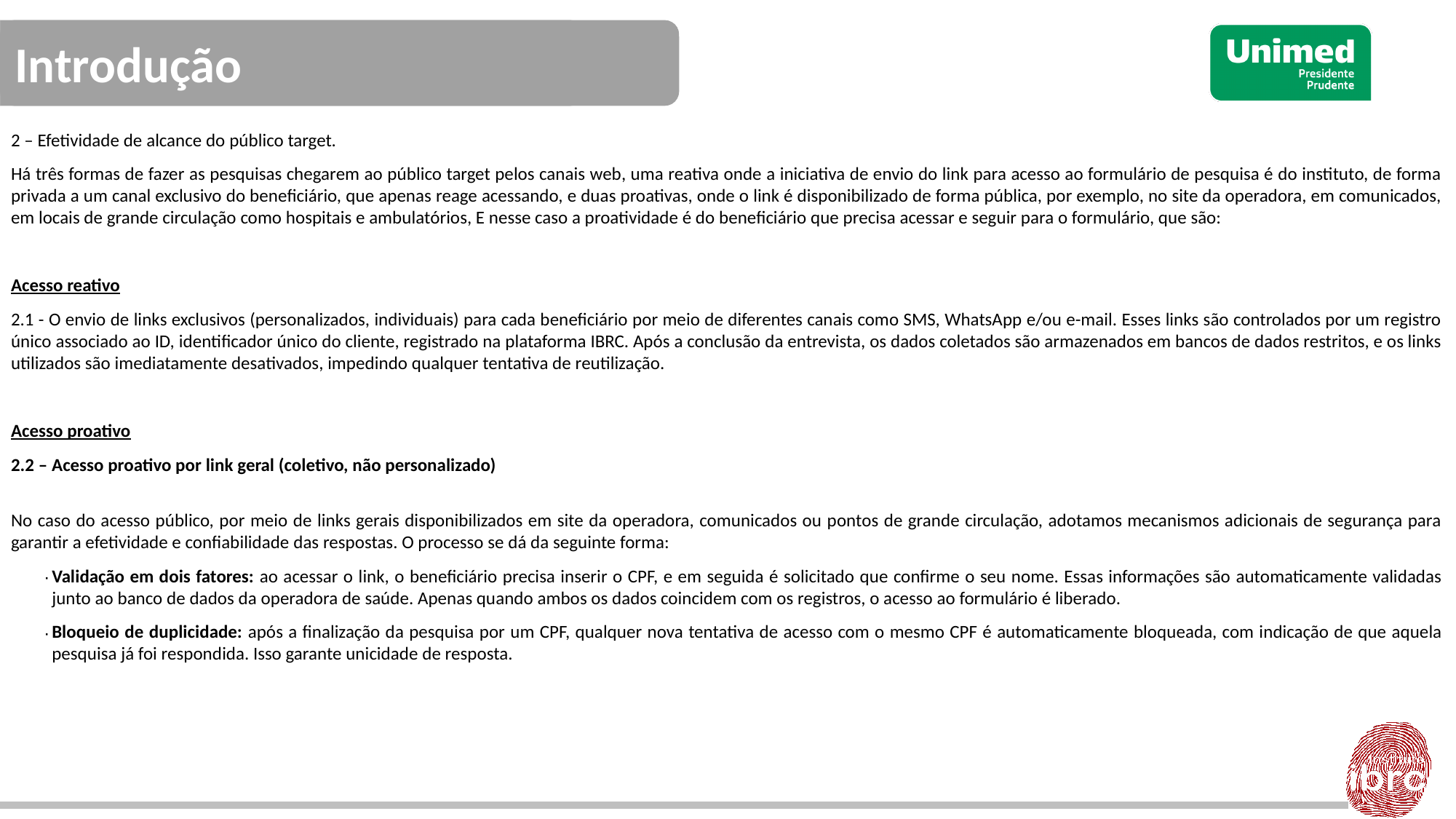

2 – Efetividade de alcance do público target.
Há três formas de fazer as pesquisas chegarem ao público target pelos canais web, uma reativa onde a iniciativa de envio do link para acesso ao formulário de pesquisa é do instituto, de forma privada a um canal exclusivo do beneficiário, que apenas reage acessando, e duas proativas, onde o link é disponibilizado de forma pública, por exemplo, no site da operadora, em comunicados, em locais de grande circulação como hospitais e ambulatórios, E nesse caso a proatividade é do beneficiário que precisa acessar e seguir para o formulário, que são:

Acesso reativo
2.1 - O envio de links exclusivos (personalizados, individuais) para cada beneficiário por meio de diferentes canais como SMS, WhatsApp e/ou e-mail. Esses links são controlados por um registro único associado ao ID, identificador único do cliente, registrado na plataforma IBRC. Após a conclusão da entrevista, os dados coletados são armazenados em bancos de dados restritos, e os links utilizados são imediatamente desativados, impedindo qualquer tentativa de reutilização.

Acesso proativo
2.2 – Acesso proativo por link geral (coletivo, não personalizado)
No caso do acesso público, por meio de links gerais disponibilizados em site da operadora, comunicados ou pontos de grande circulação, adotamos mecanismos adicionais de segurança para garantir a efetividade e confiabilidade das respostas. O processo se dá da seguinte forma:
Validação em dois fatores: ao acessar o link, o beneficiário precisa inserir o CPF, e em seguida é solicitado que confirme o seu nome. Essas informações são automaticamente validadas junto ao banco de dados da operadora de saúde. Apenas quando ambos os dados coincidem com os registros, o acesso ao formulário é liberado.
Bloqueio de duplicidade: após a finalização da pesquisa por um CPF, qualquer nova tentativa de acesso com o mesmo CPF é automaticamente bloqueada, com indicação de que aquela pesquisa já foi respondida. Isso garante unicidade de resposta.